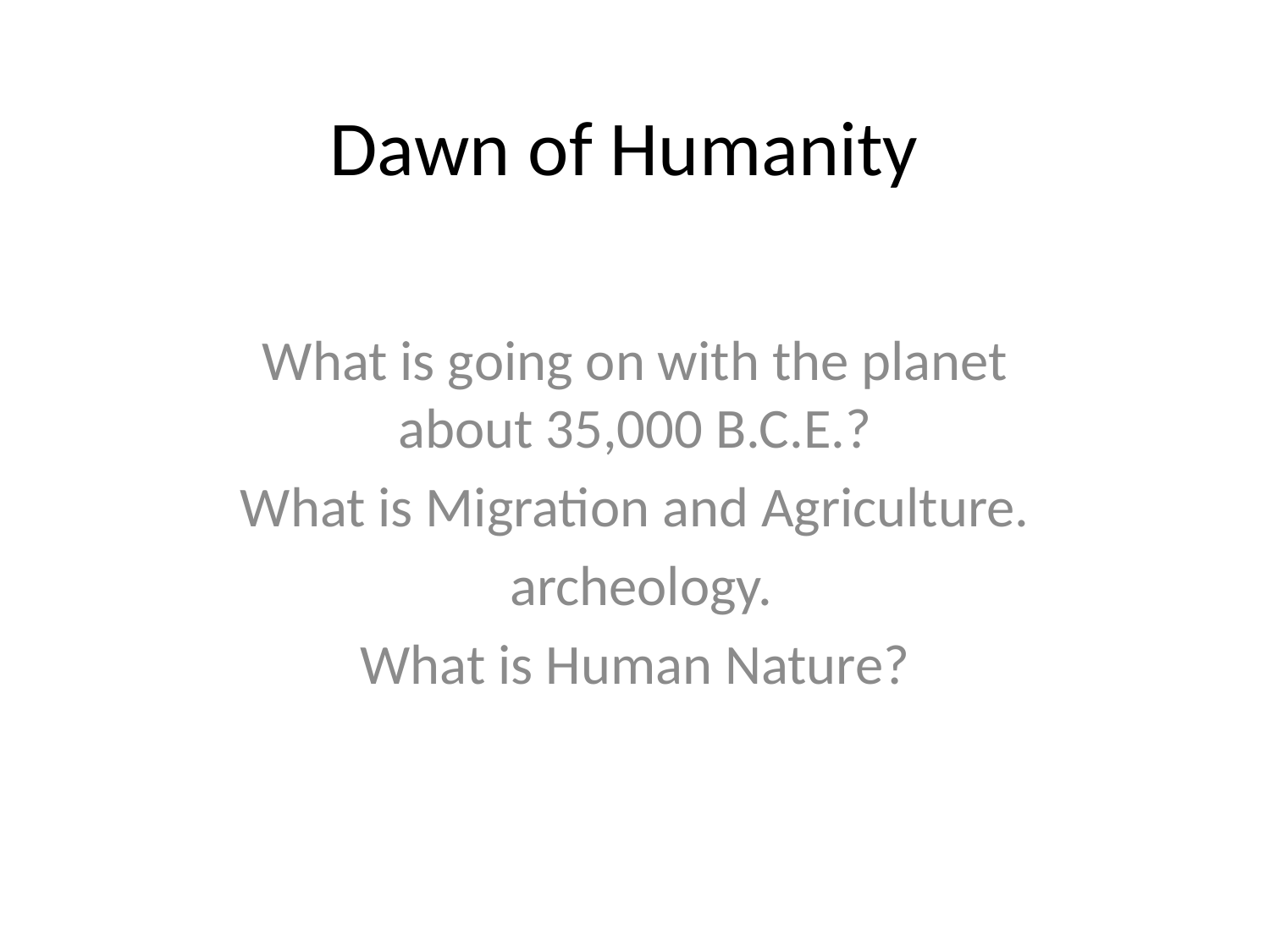

# Dawn of Humanity
What is going on with the planet about 35,000 B.C.E.?
What is Migration and Agriculture.
 archeology.
What is Human Nature?